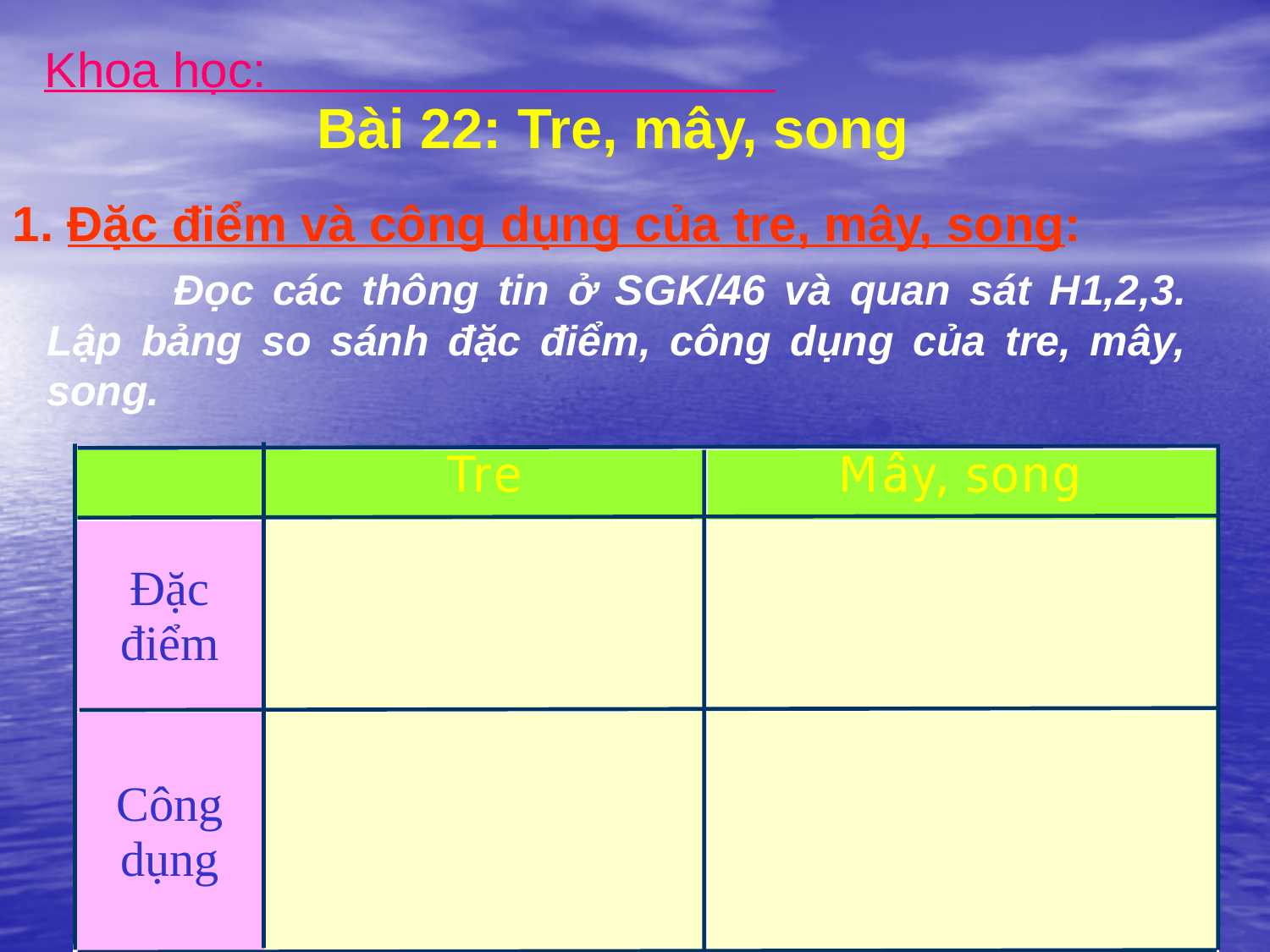

Khoa học:

Bài 22: Tre, mây, song
1. Đặc điểm và công dụng của tre, mây, song:
	Đọc các thông tin ở SGK/46 và quan sát H1,2,3. Lập bảng so sánh đặc điểm, công dụng của tre, mây, song.

|  | Tre | Mây, song |
| --- | --- | --- |
| Đặc điểm |  |  |
| Công dụng |  |  |